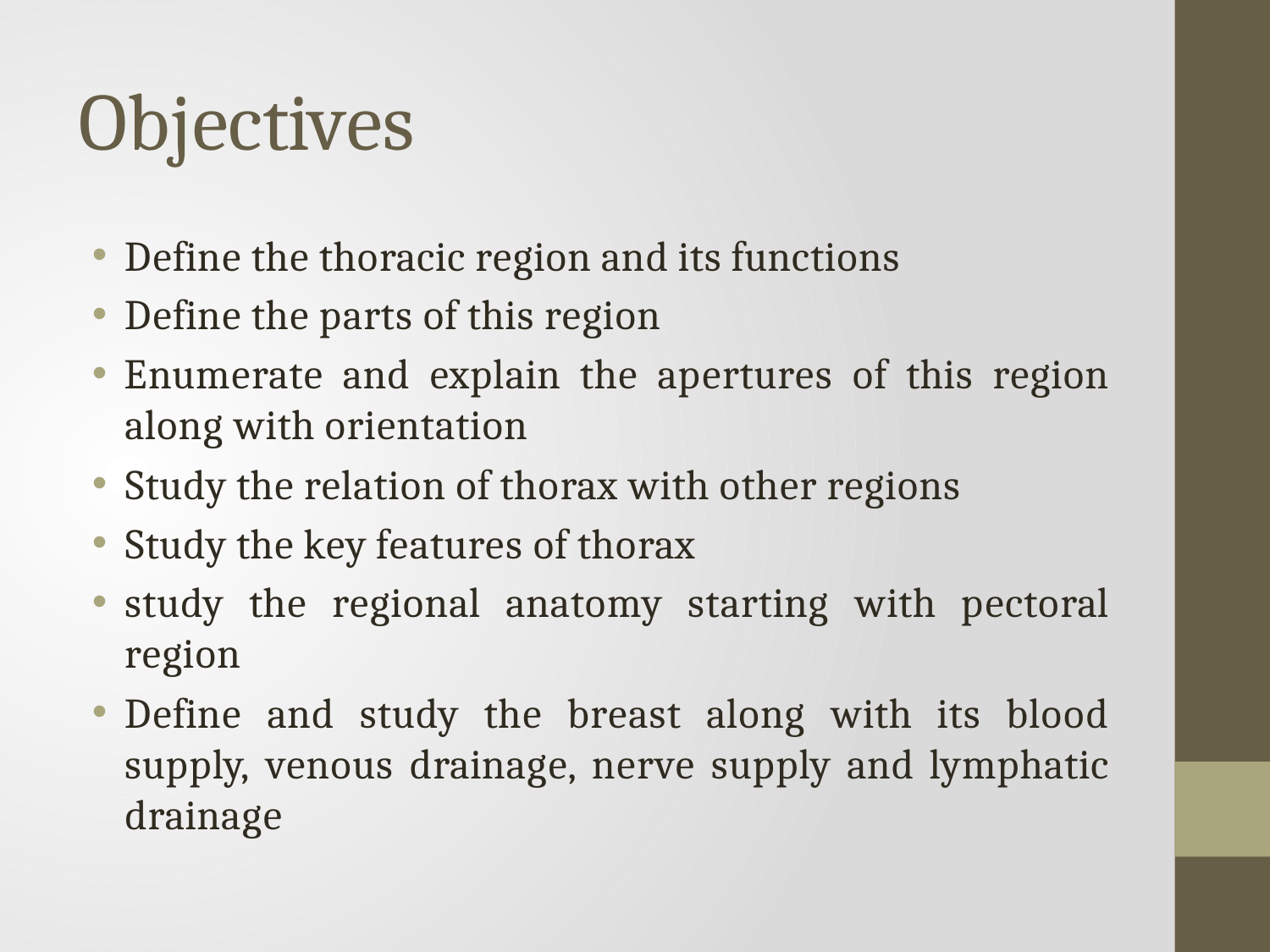

# Objectives
Define the thoracic region and its functions
Define the parts of this region
Enumerate and explain the apertures of this region along with orientation
Study the relation of thorax with other regions
Study the key features of thorax
study the regional anatomy starting with pectoral region
Define and study the breast along with its blood supply, venous drainage, nerve supply and lymphatic drainage